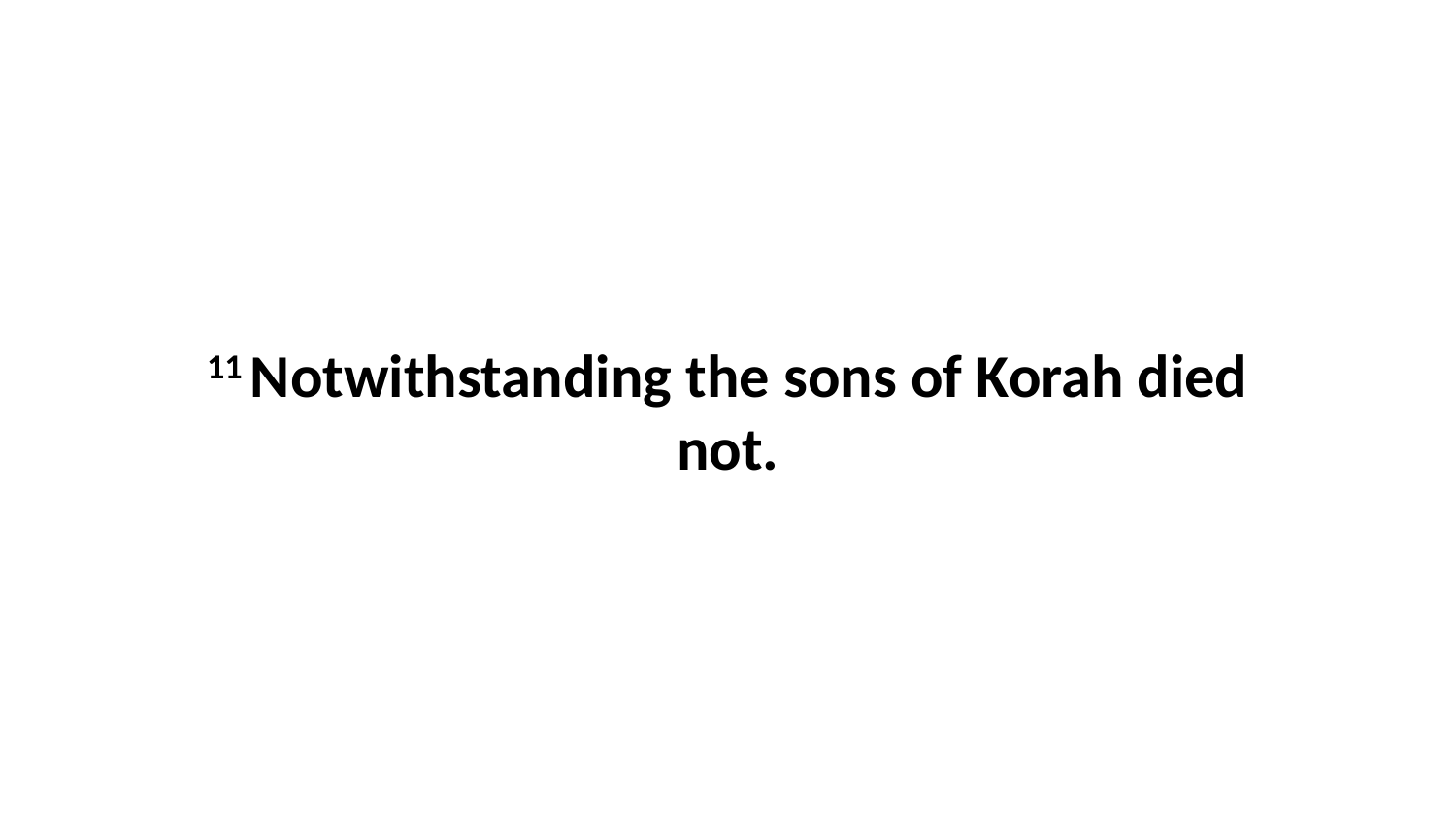

11 Notwithstanding the sons of Korah died not.